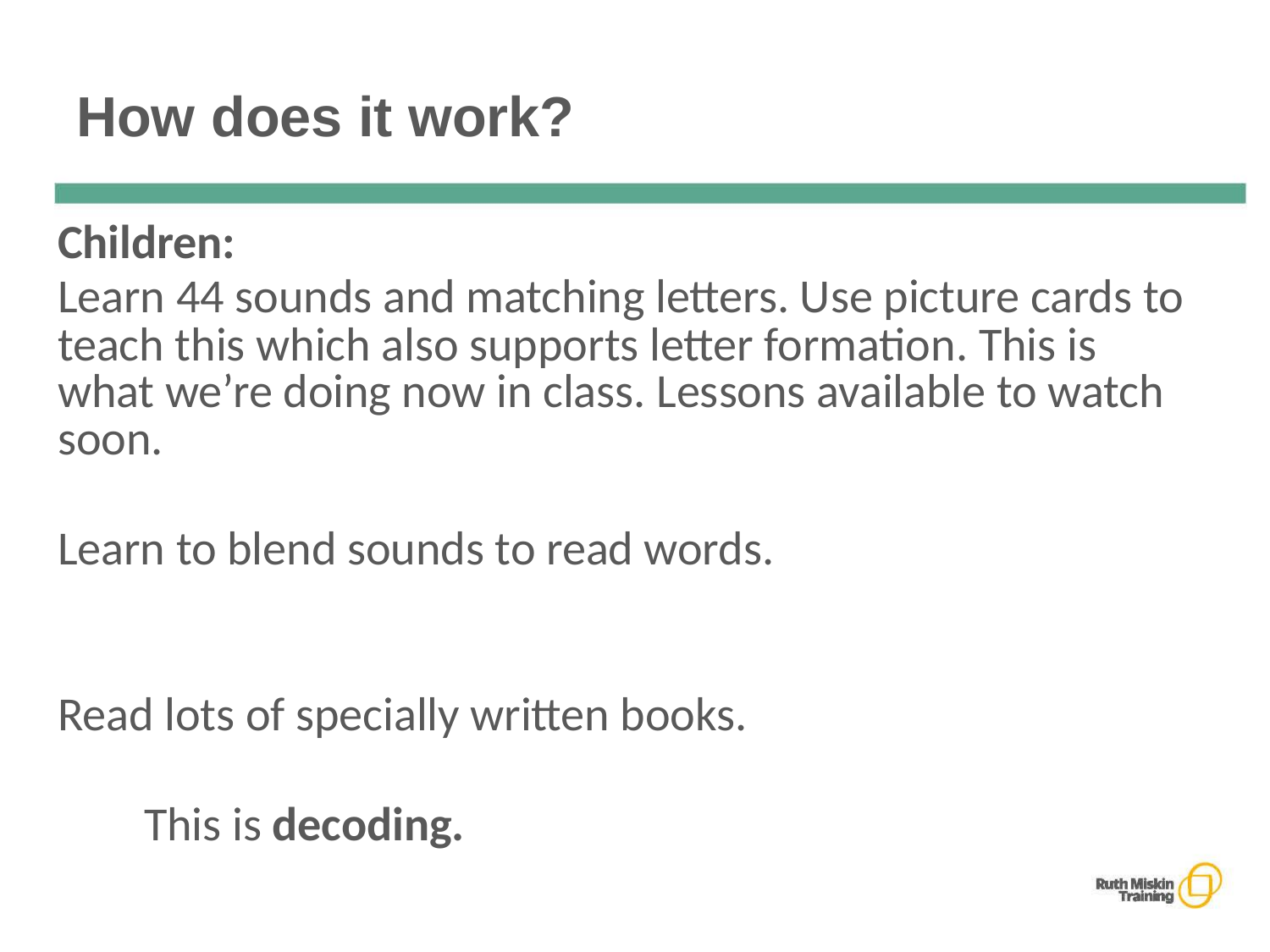

# How does it work?
Children:
Learn 44 sounds and matching letters. Use picture cards to teach this which also supports letter formation. This is what we’re doing now in class. Lessons available to watch soon.

Learn to blend sounds to read words.

Read lots of specially written books.

			This is decoding.